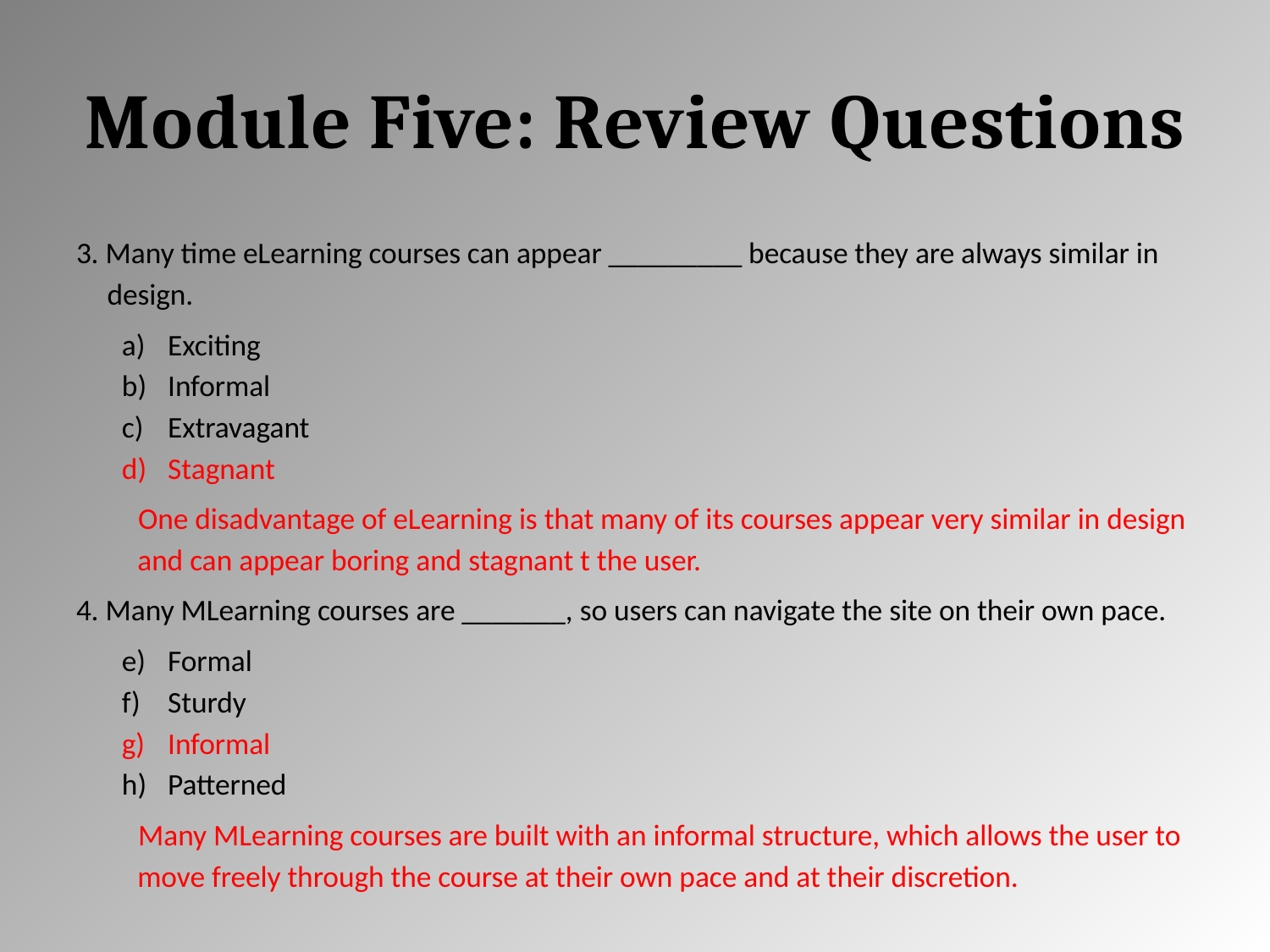

# Module Five: Review Questions
3. Many time eLearning courses can appear _________ because they are always similar in design.
Exciting
Informal
Extravagant
Stagnant
One disadvantage of eLearning is that many of its courses appear very similar in design and can appear boring and stagnant t the user.
4. Many MLearning courses are _______, so users can navigate the site on their own pace.
Formal
Sturdy
Informal
Patterned
Many MLearning courses are built with an informal structure, which allows the user to move freely through the course at their own pace and at their discretion.